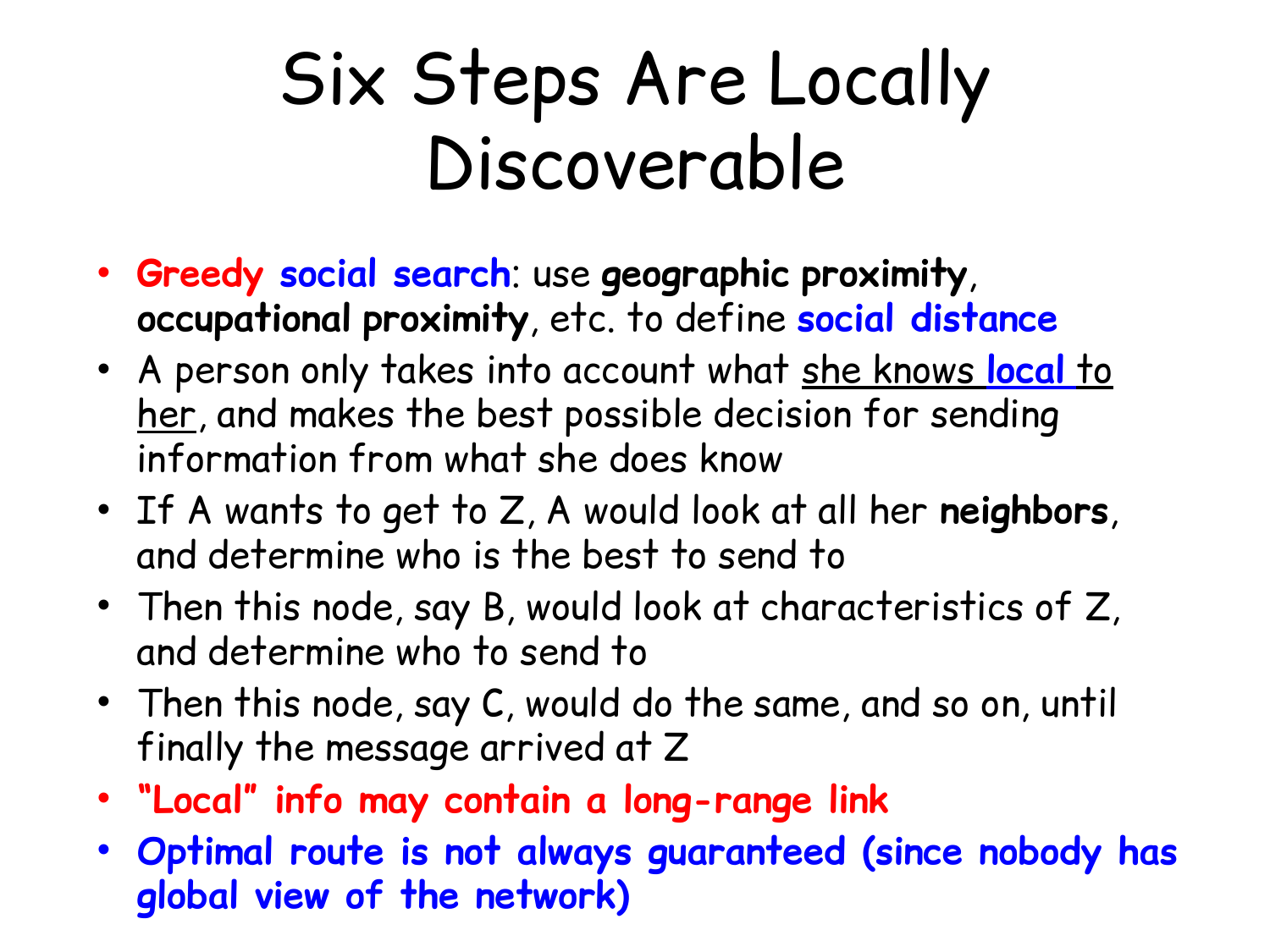

# Six Steps Are Locally Discoverable

Greedy social search: use geographic proximity, occupational proximity, etc. to define social distance
A person only takes into account what she knows local to her, and makes the best possible decision for sending information from what she does know
If A wants to get to Z, A would look at all her neighbors, and determine who is the best to send to
Then this node, say B, would look at characteristics of Z, and determine who to send to
Then this node, say C, would do the same, and so on, until finally the message arrived at Z
“Local” info may contain a long-range link
Optimal route is not always guaranteed (since nobody has global view of the network)